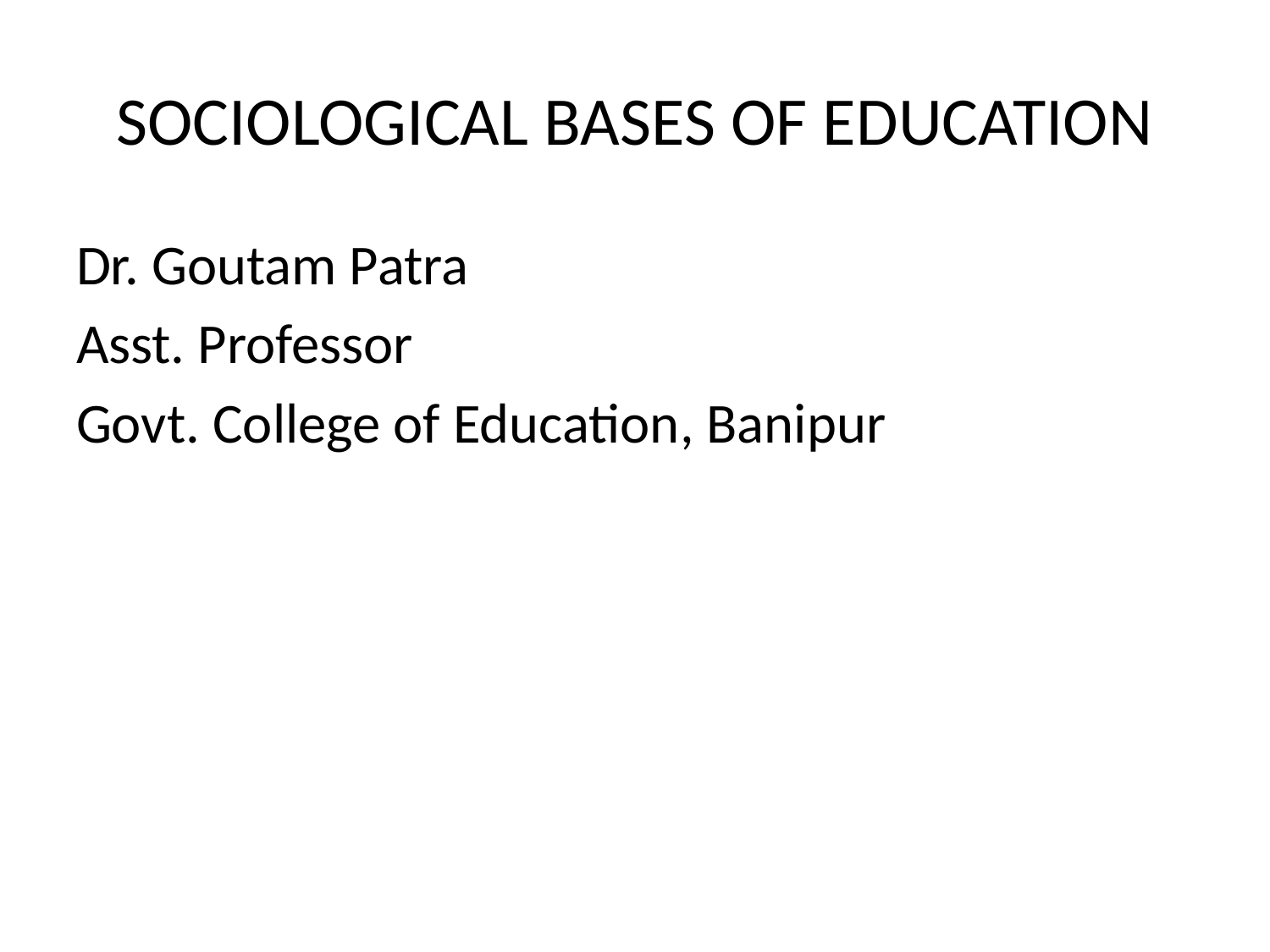

# SOCIOLOGICAL BASES OF EDUCATION
Dr. Goutam Patra
Asst. Professor
Govt. College of Education, Banipur